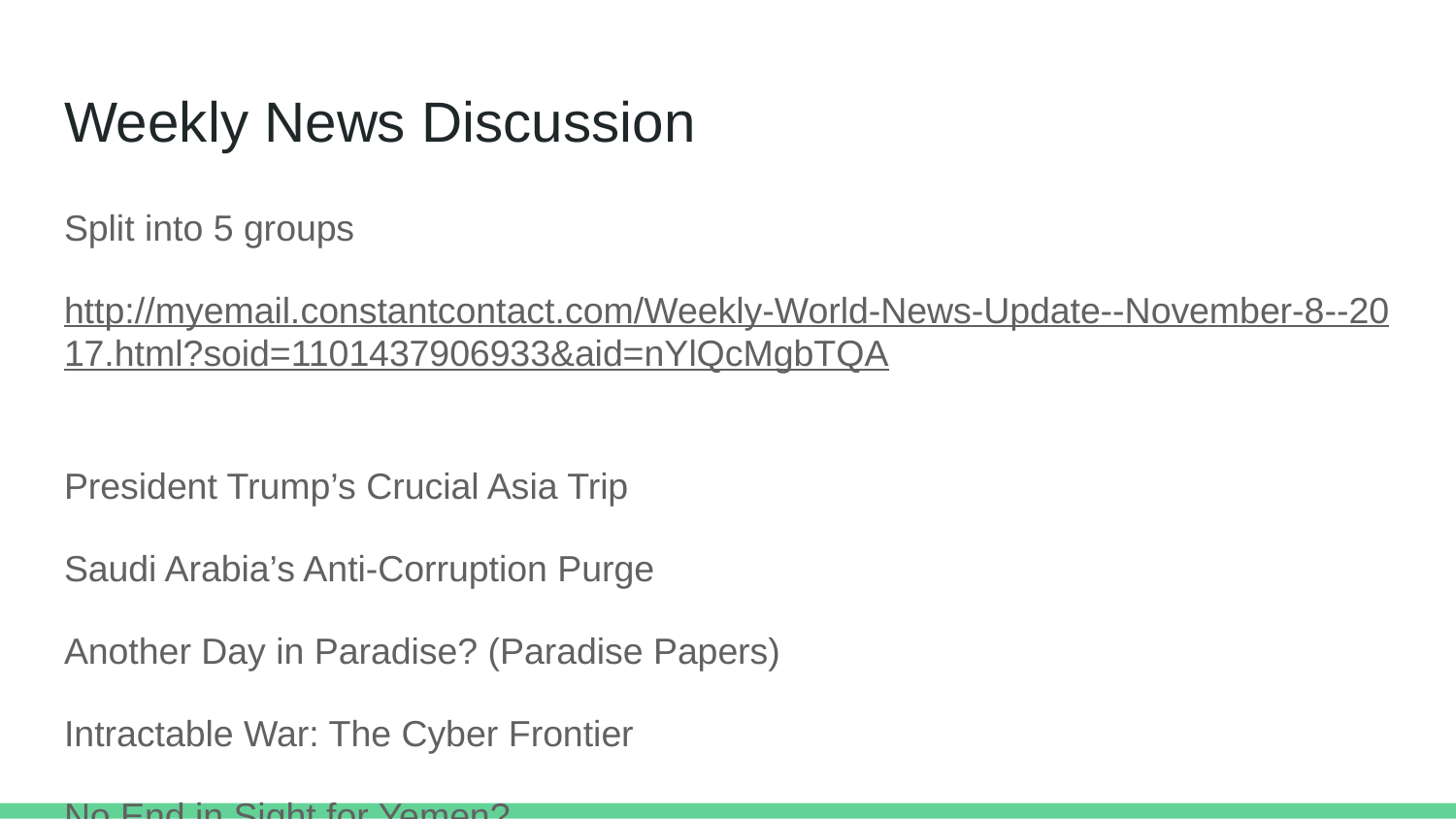

# Weekly News Discussion
Split into 5 groups
http://myemail.constantcontact.com/Weekly-World-News-Update--November-8--2017.html?soid=1101437906933&aid=nYlQcMgbTQA
President Trump’s Crucial Asia Trip
Saudi Arabia’s Anti-Corruption Purge
Another Day in Paradise? (Paradise Papers)
Intractable War: The Cyber Frontier
No End in Sight for Yemen?